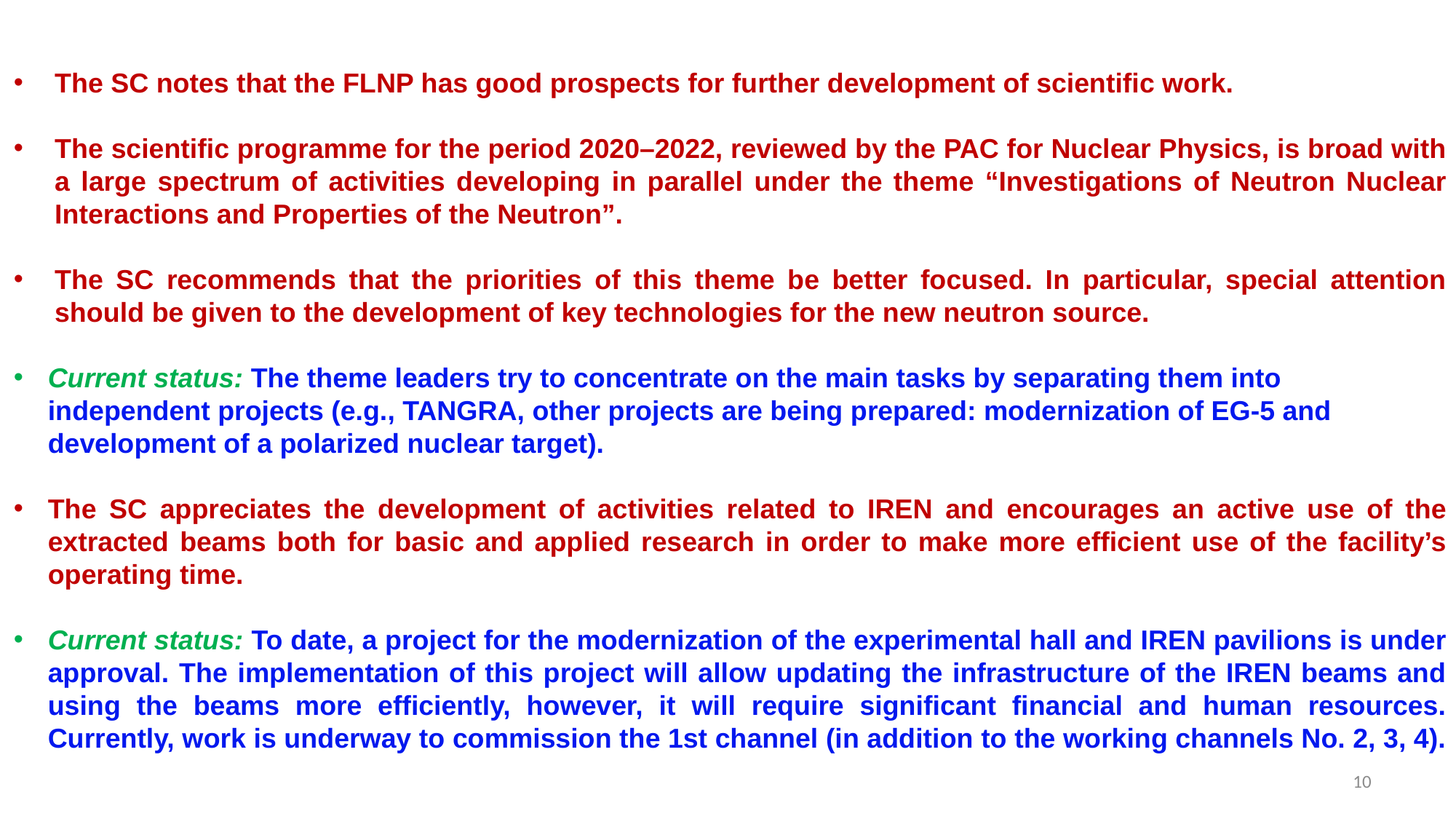

The SC notes that the FLNP has good prospects for further development of scientific work.

The scientific programme for the period 2020–2022, reviewed by the PAC for Nuclear Physics, is broad with a large spectrum of activities developing in parallel under the theme “Investigations of Neutron Nuclear Interactions and Properties of the Neutron”.

The SC recommends that the priorities of this theme be better focused. In particular, special attention should be given to the development of key technologies for the new neutron source.

Current status: The theme leaders try to concentrate on the main tasks by separating them into independent projects (e.g., TANGRA, other projects are being prepared: modernization of EG-5 and development of a polarized nuclear target).

The SC appreciates the development of activities related to IREN and encourages an active use of the extracted beams both for basic and applied research in order to make more efficient use of the facility’s operating time.

Current status: To date, a project for the modernization of the experimental hall and IREN pavilions is under approval. The implementation of this project will allow updating the infrastructure of the IREN beams and using the beams more efficiently, however, it will require significant financial and human resources. Currently, work is underway to commission the 1st channel (in addition to the working channels No. 2, 3, 4).
10